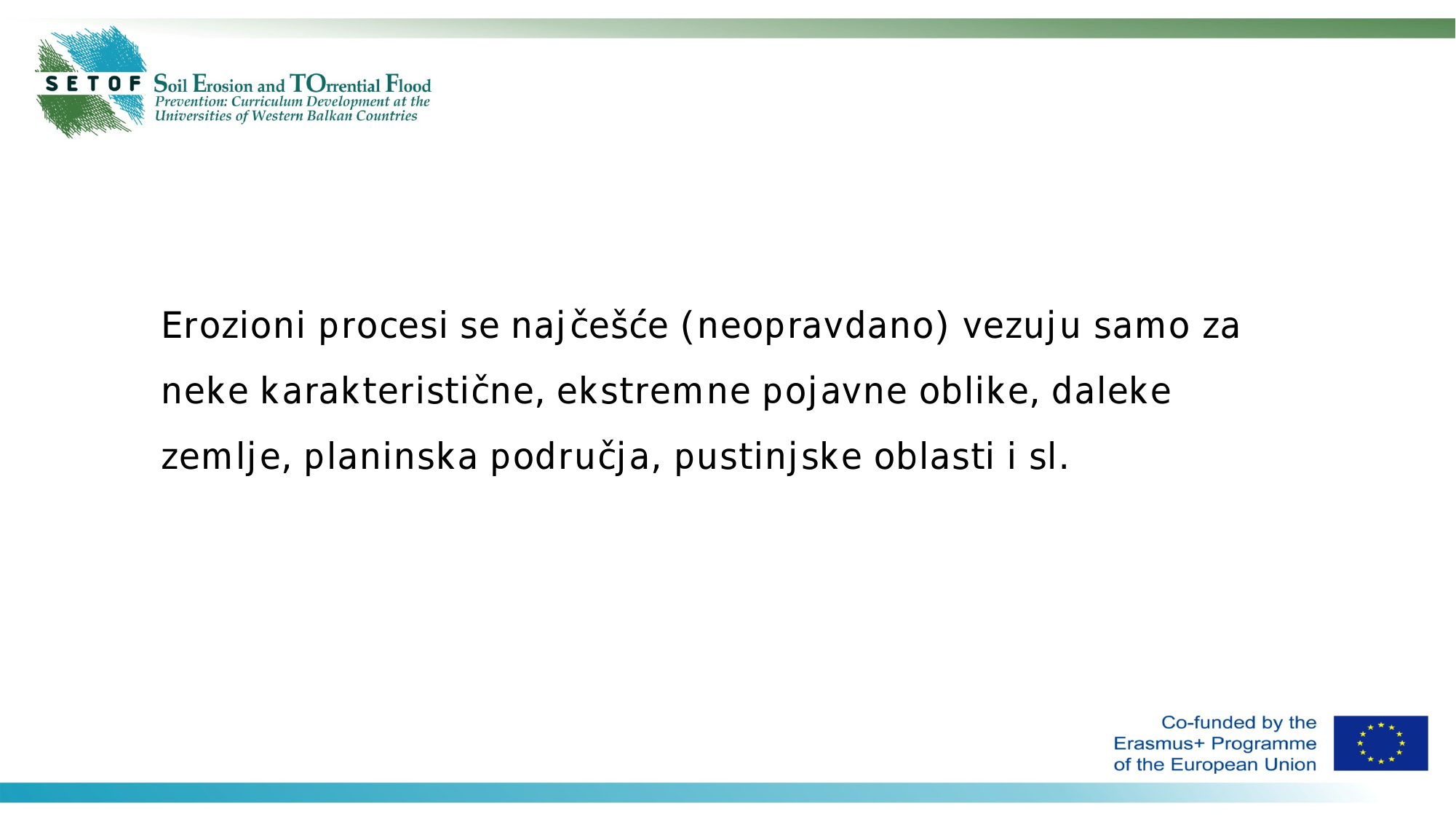

Erozioni procesi se najčešće (neopravdano) vezuju samo za neke karakteristične, ekstremne pojavne oblike, daleke zemlje, planinska područja, pustinjske oblasti i sl.